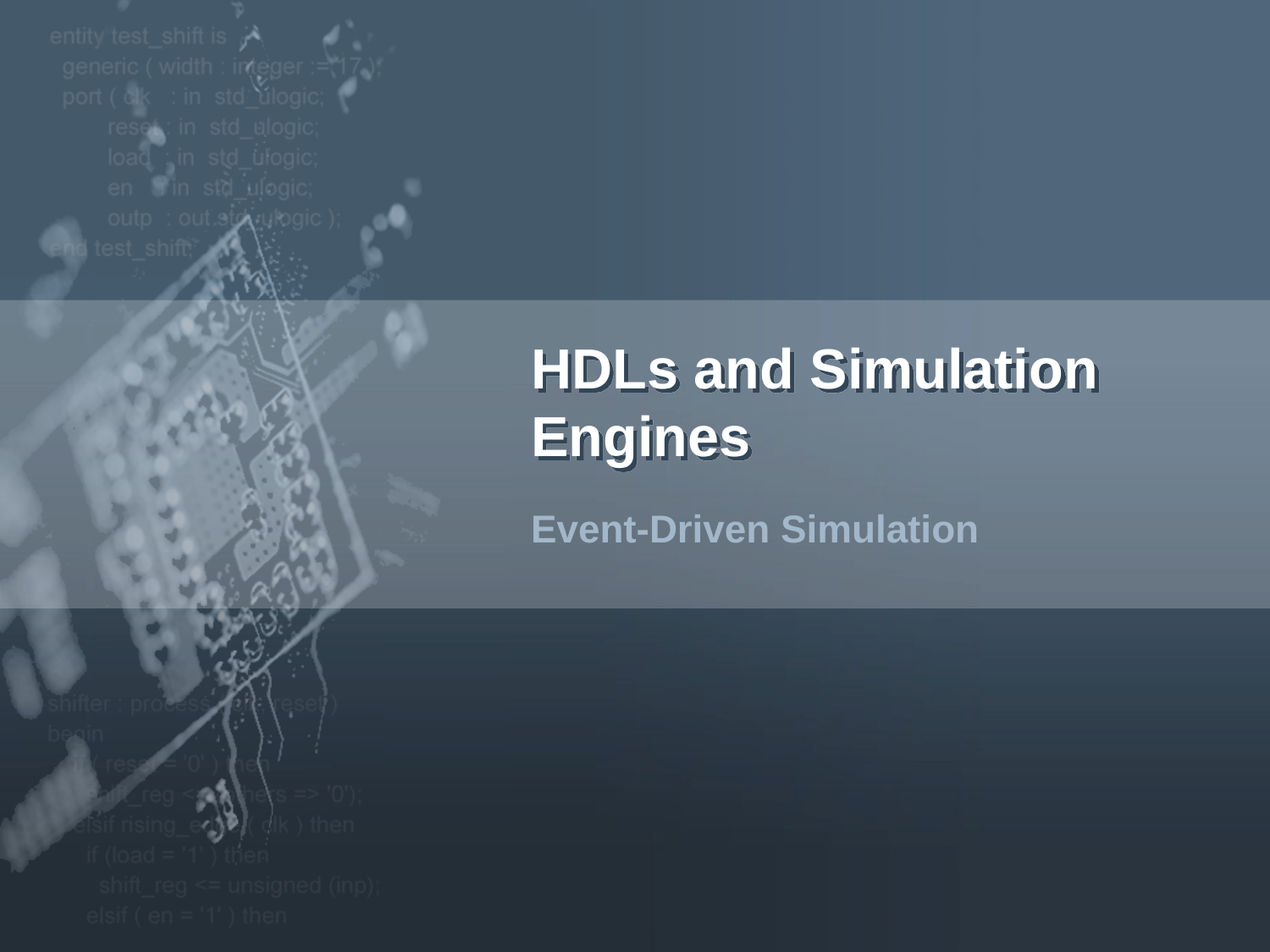

# HDLs and Simulation Engines
Event-Driven Simulation